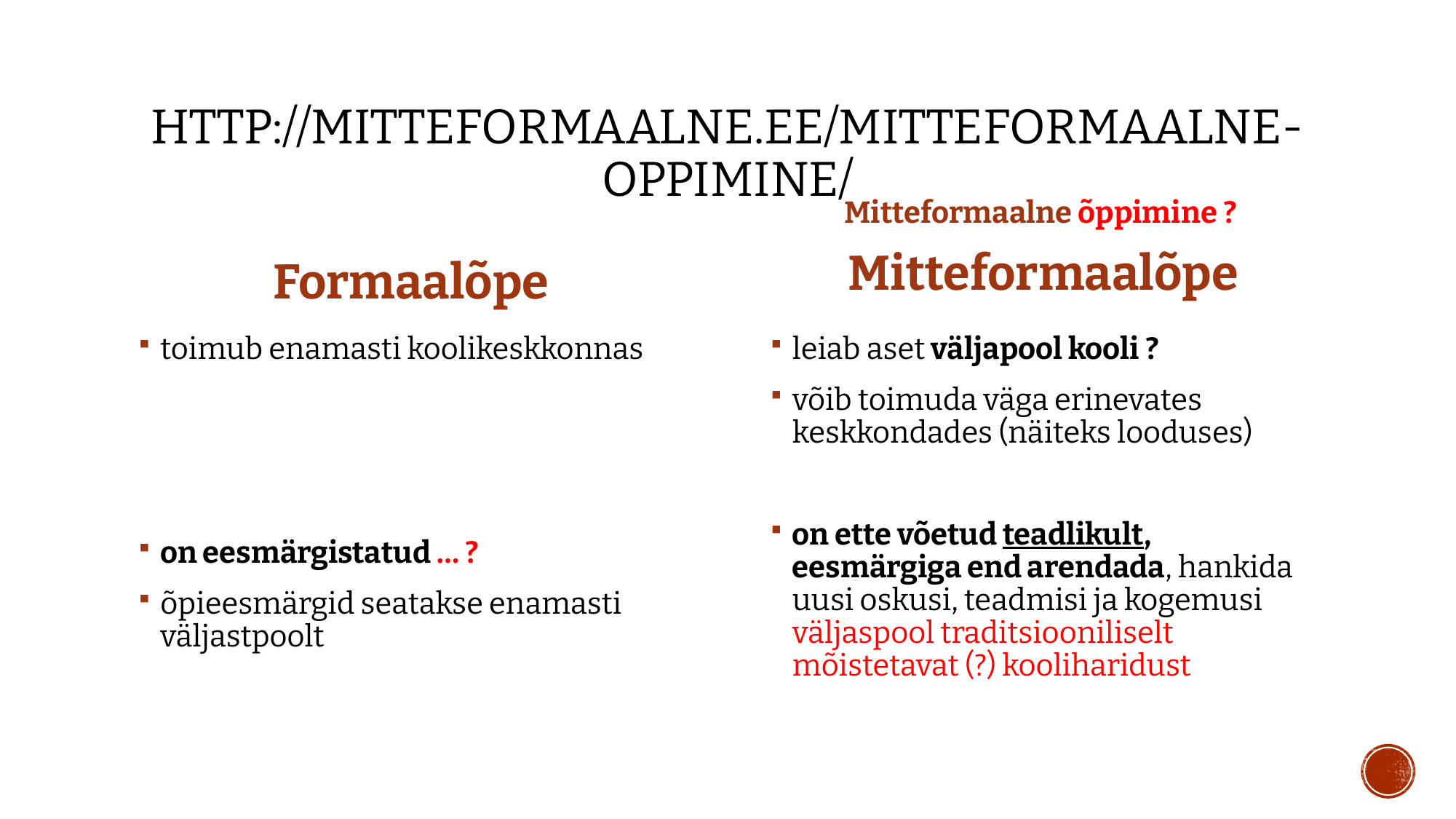

# http://mitteformaalne.ee/mitteformaalne-oppimine/
Mitteformaalne õppimine ?
Mitteformaalõpe
Formaalõpe
toimub enamasti koolikeskkonnas

on eesmärgistatud … ?
õpieesmärgid seatakse enamasti väljastpoolt

leiab aset väljapool kooli ?
võib toimuda väga erinevates keskkondades (näiteks looduses)

on ette võetud teadlikult, eesmärgiga end arendada, hankida uusi oskusi, teadmisi ja kogemusi väljaspool traditsiooniliselt mõistetavat (?) kooliharidust